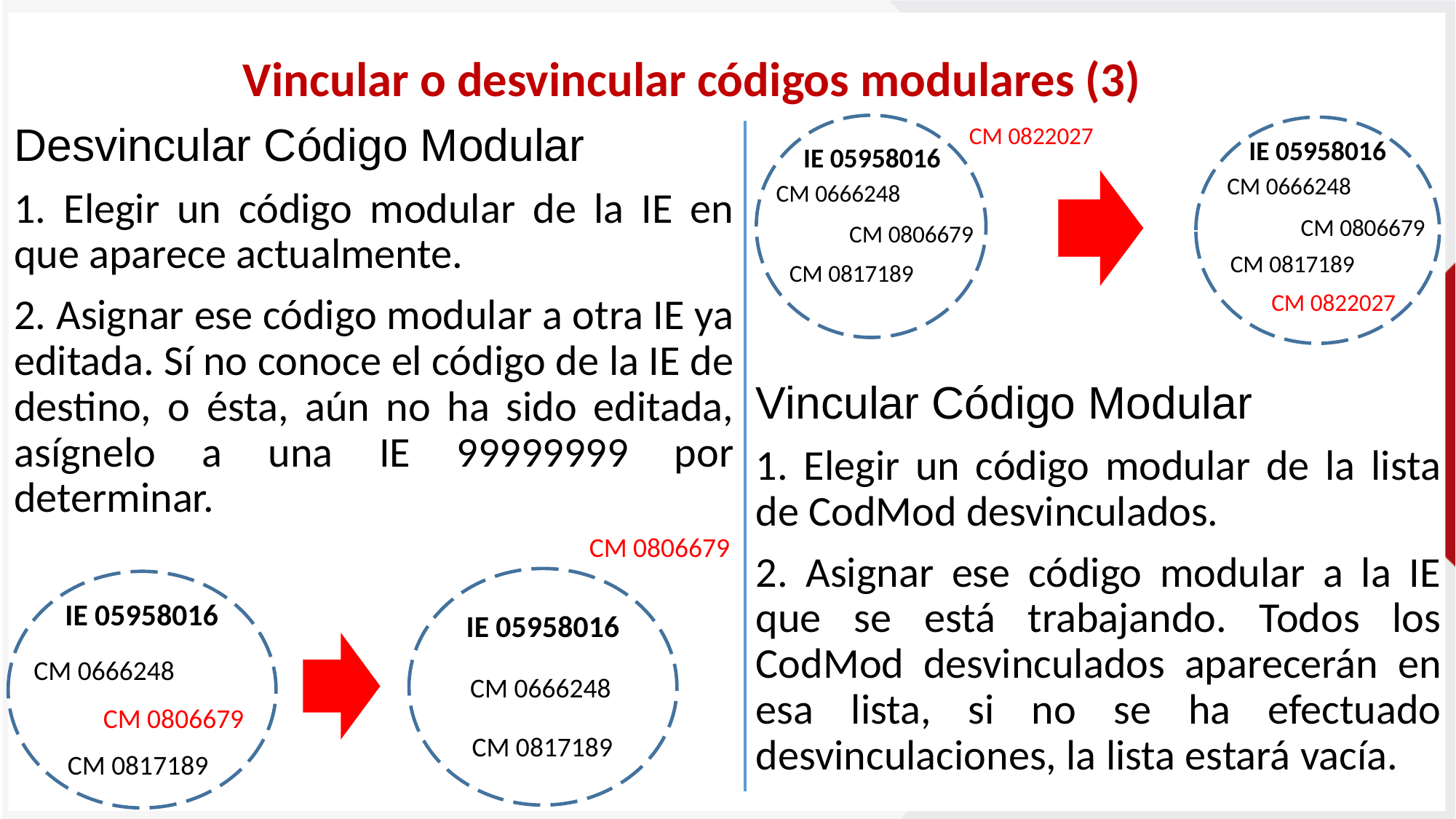

# Vincular o desvincular códigos modulares (3)
CM 0822027

Desvincular Código Modular
1. Elegir un código modular de la IE en que aparece actualmente.
2. Asignar ese código modular a otra IE ya editada. Sí no conoce el código de la IE de destino, o ésta, aún no ha sido editada, asígnelo a una IE 99999999 por determinar.

IE 05958016
IE 05958016
CM 0666248
CM 0666248

CM 0806679
CM 0806679
CM 0817189
CM 0817189
CM 0822027
Vincular Código Modular
1. Elegir un código modular de la lista de CodMod desvinculados.
2. Asignar ese código modular a la IE que se está trabajando. Todos los CodMod desvinculados aparecerán en esa lista, si no se ha efectuado desvinculaciones, la lista estará vacía.
CM 0806679

IE 05958016
IE 05958016

CM 0666248
CM 0666248
CM 0806679
CM 0817189
CM 0817189